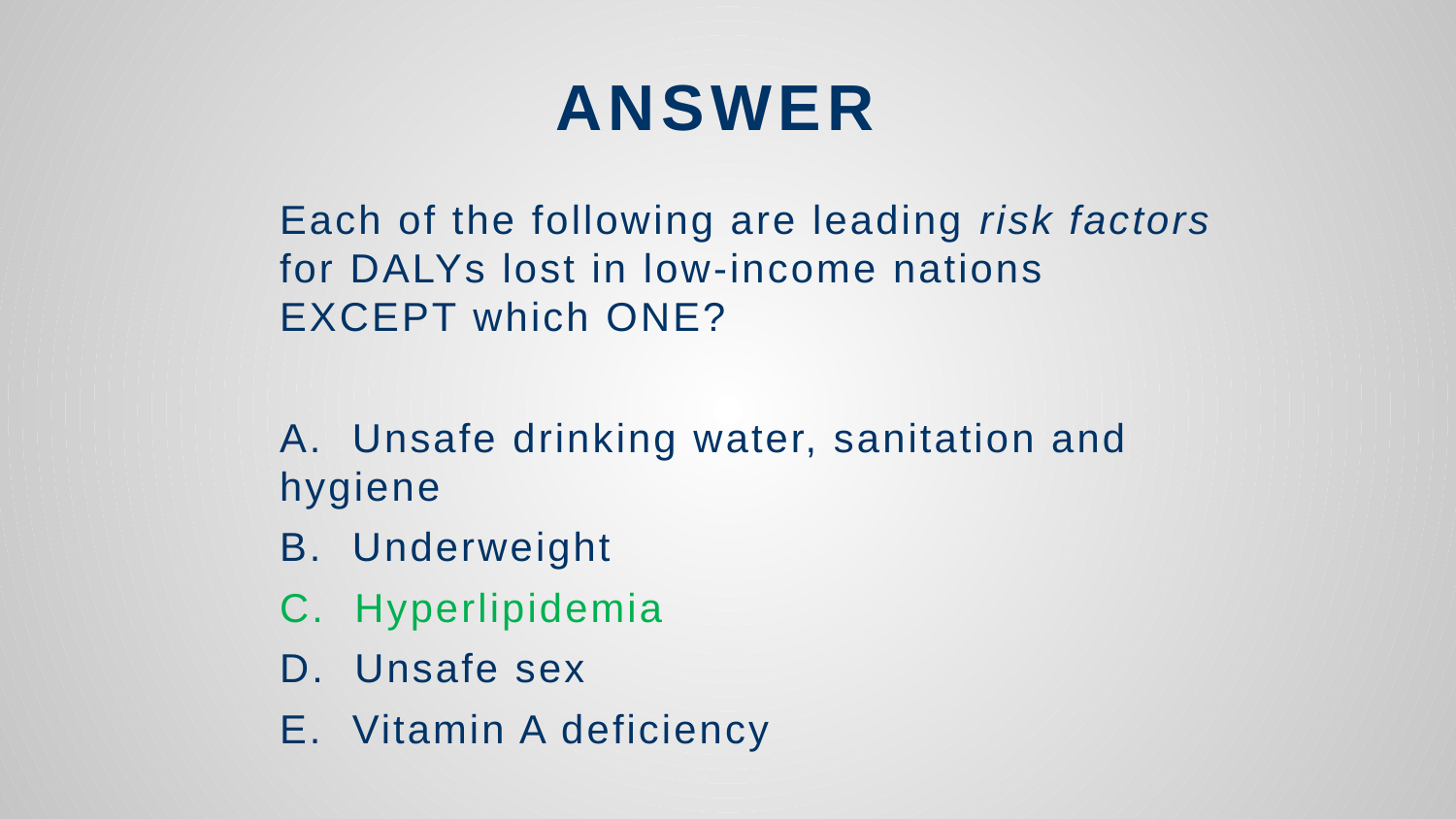

# Answer
Each of the following are leading risk factors for DALYs lost in low-income nations EXCEPT which ONE?

A.  Unsafe drinking water, sanitation and hygiene
B.  Underweight
C.  Hyperlipidemia
D.  Unsafe sex
E.  Vitamin A deficiency